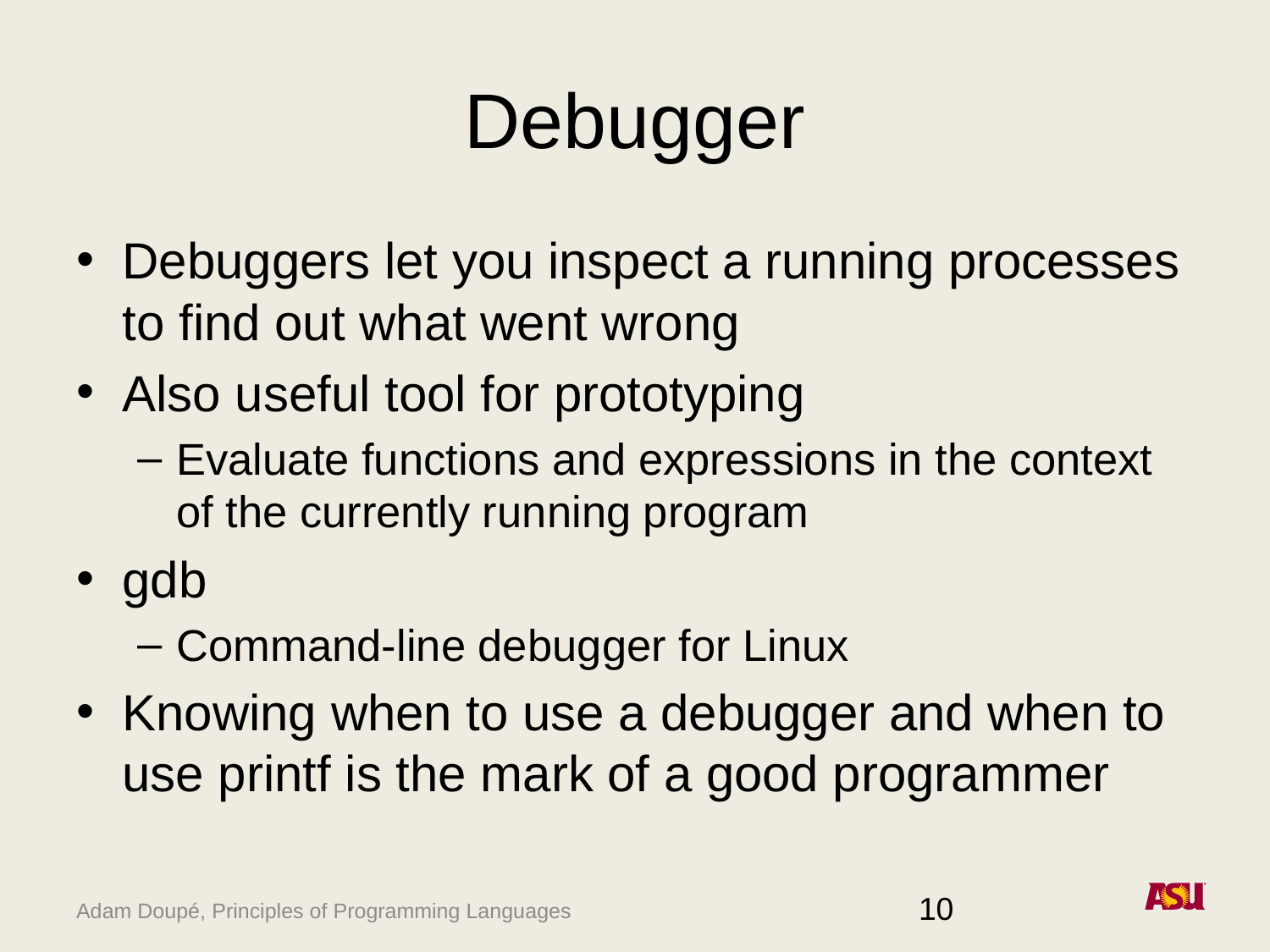

# Debugger
Debuggers let you inspect a running processes to find out what went wrong
Also useful tool for prototyping
Evaluate functions and expressions in the context of the currently running program
gdb
Command-line debugger for Linux
Knowing when to use a debugger and when to use printf is the mark of a good programmer
10